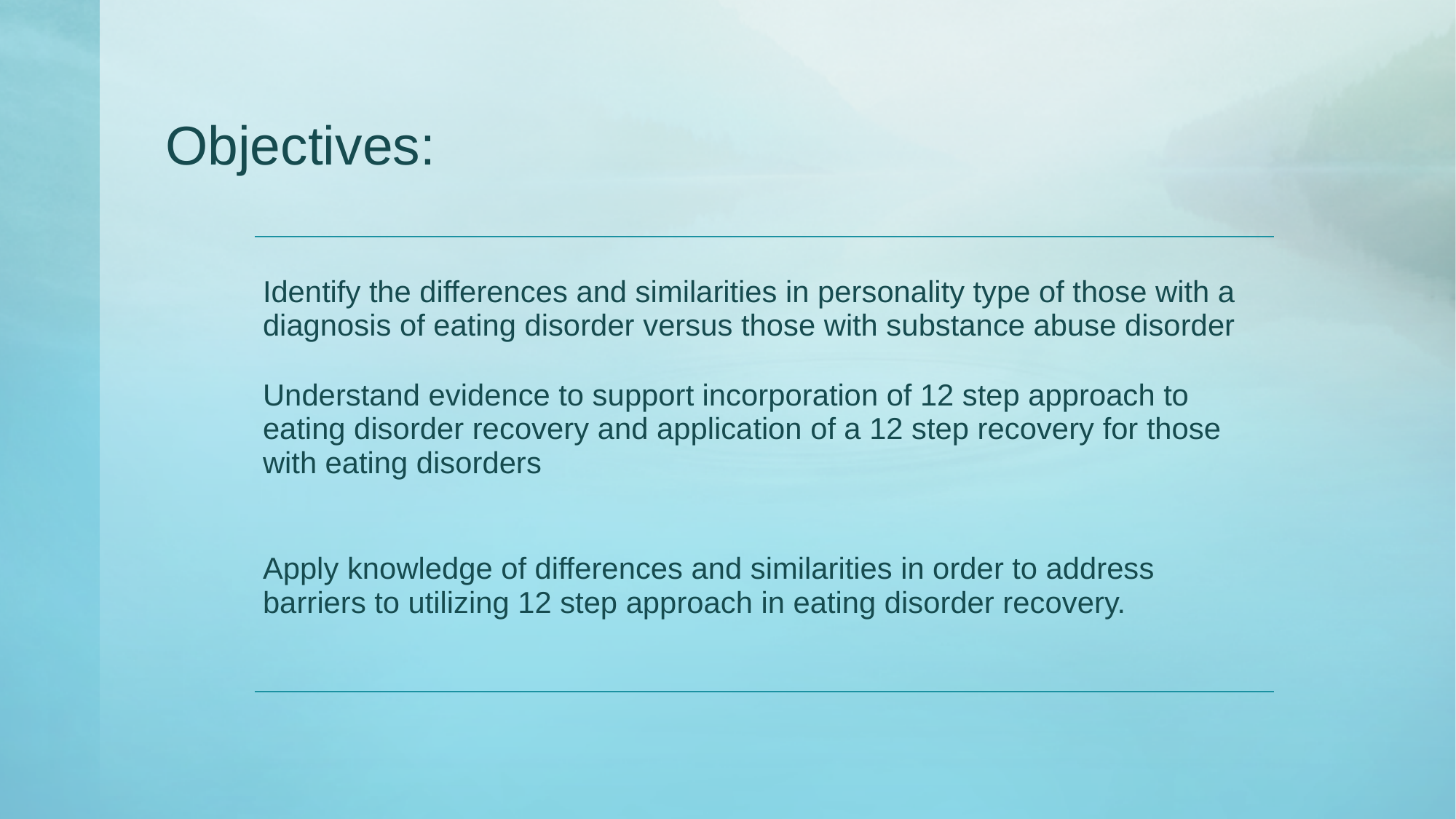

# Objectives:
| Identify the differences and similarities in personality type of those with a diagnosis of eating disorder versus those with substance abuse disorder |
| --- |
| Understand evidence to support incorporation of 12 step approach to eating disorder recovery and application of a 12 step recovery for those with eating disorders |
| Apply knowledge of differences and similarities in order to address barriers to utilizing 12 step approach in eating disorder recovery. |